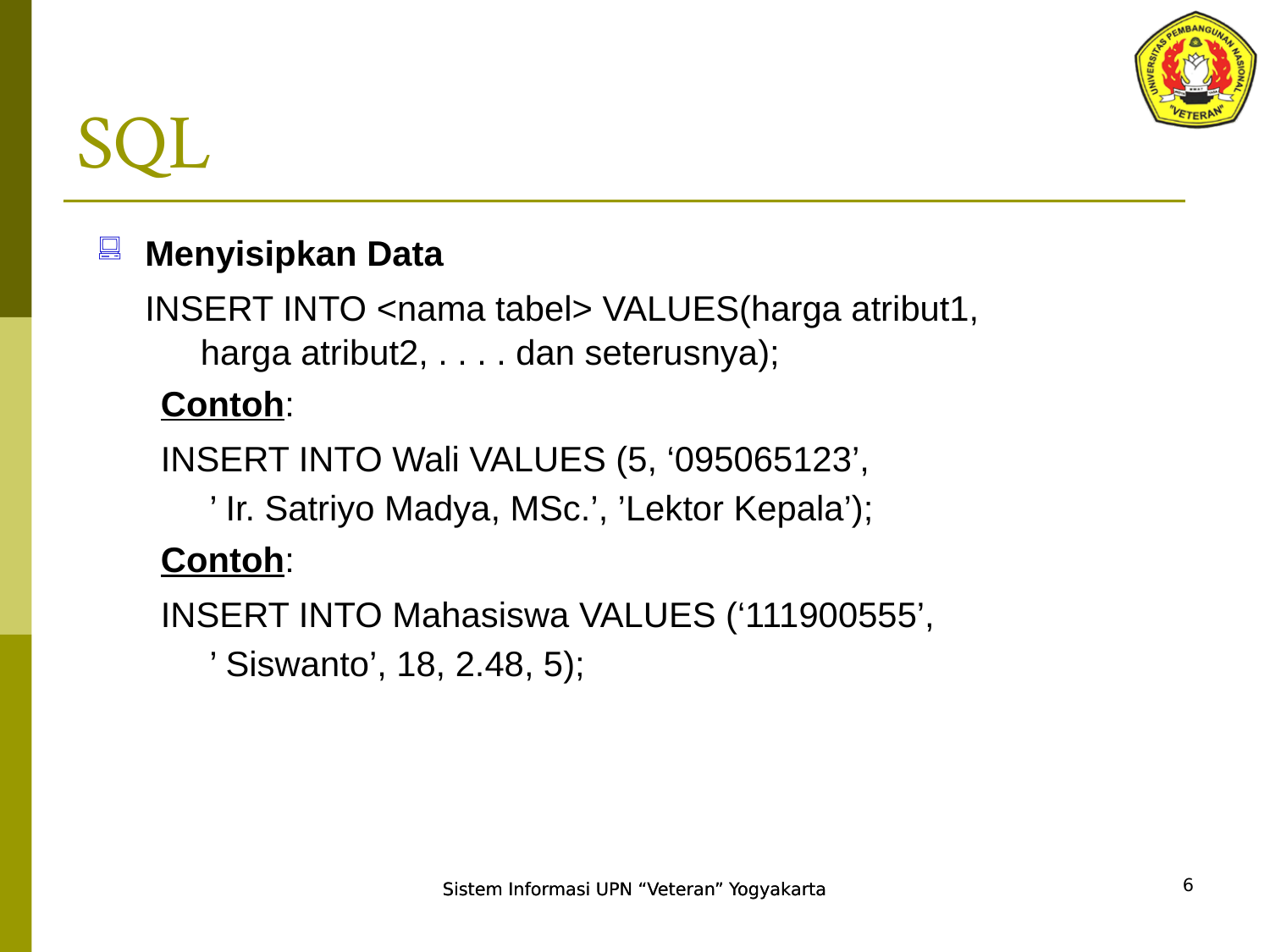

# SQL
Menyisipkan Data
	INSERT INTO <nama tabel> VALUES(harga atribut1,
harga atribut2, . . . . dan seterusnya);
Contoh:
INSERT INTO Wali VALUES (5, ‘095065123’,
     ’ Ir. Satriyo Madya, MSc.’, ’Lektor Kepala’);
Contoh:
INSERT INTO Mahasiswa VALUES (‘111900555’,
     ’ Siswanto’, 18, 2.48, 5);
6